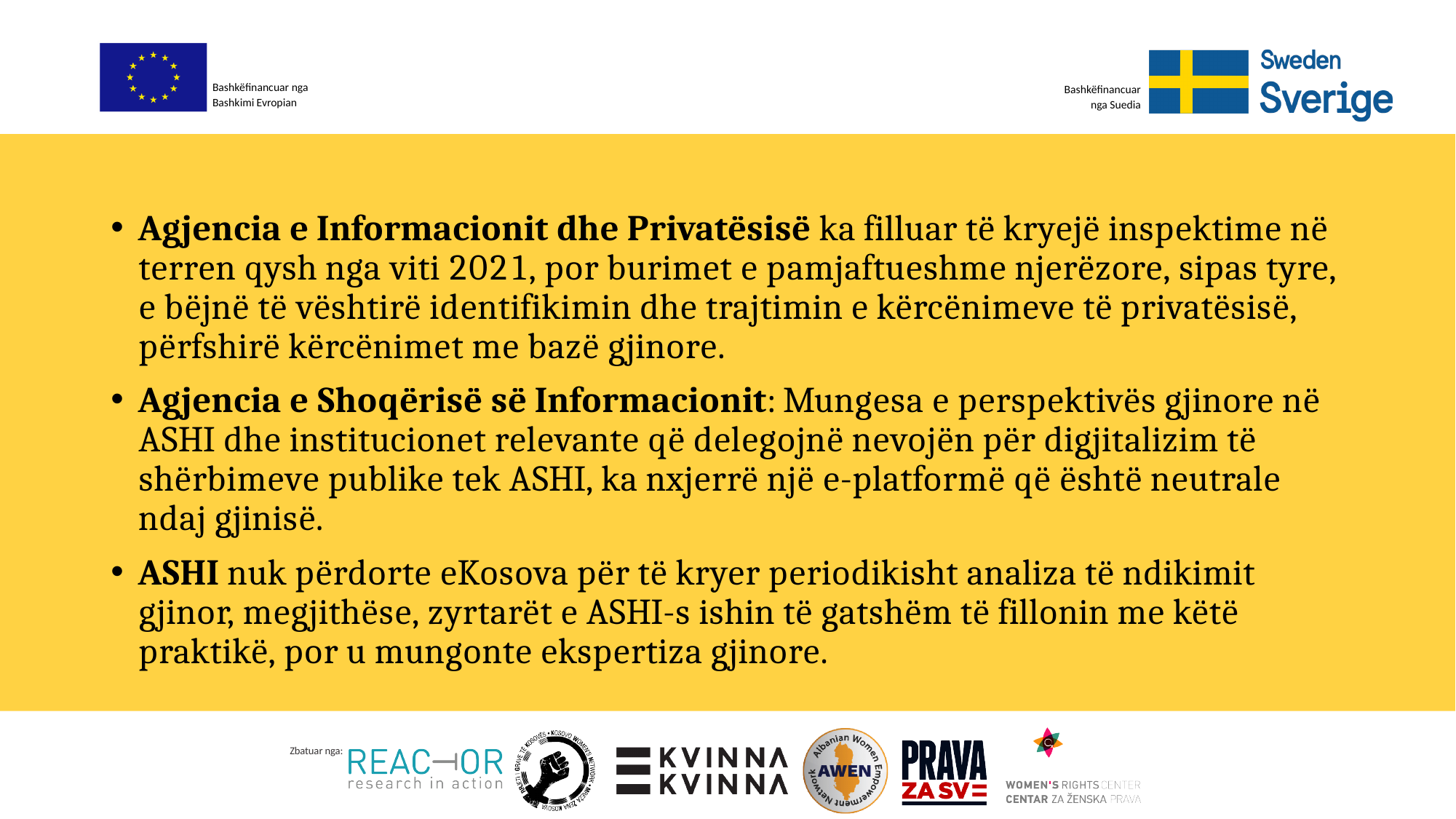

Agjencia e Informacionit dhe Privatësisë ka filluar të kryejë inspektime në terren qysh nga viti 2021, por burimet e pamjaftueshme njerëzore, sipas tyre, e bëjnë të vështirë identifikimin dhe trajtimin e kërcënimeve të privatësisë, përfshirë kërcënimet me bazë gjinore.
Agjencia e Shoqërisë së Informacionit: Mungesa e perspektivës gjinore në ASHI dhe institucionet relevante që delegojnë nevojën për digjitalizim të shërbimeve publike tek ASHI, ka nxjerrë një e-platformë që është neutrale ndaj gjinisë.
ASHI nuk përdorte eKosova për të kryer periodikisht analiza të ndikimit gjinor, megjithëse, zyrtarët e ASHI-s ishin të gatshëm të fillonin me këtë praktikë, por u mungonte ekspertiza gjinore.